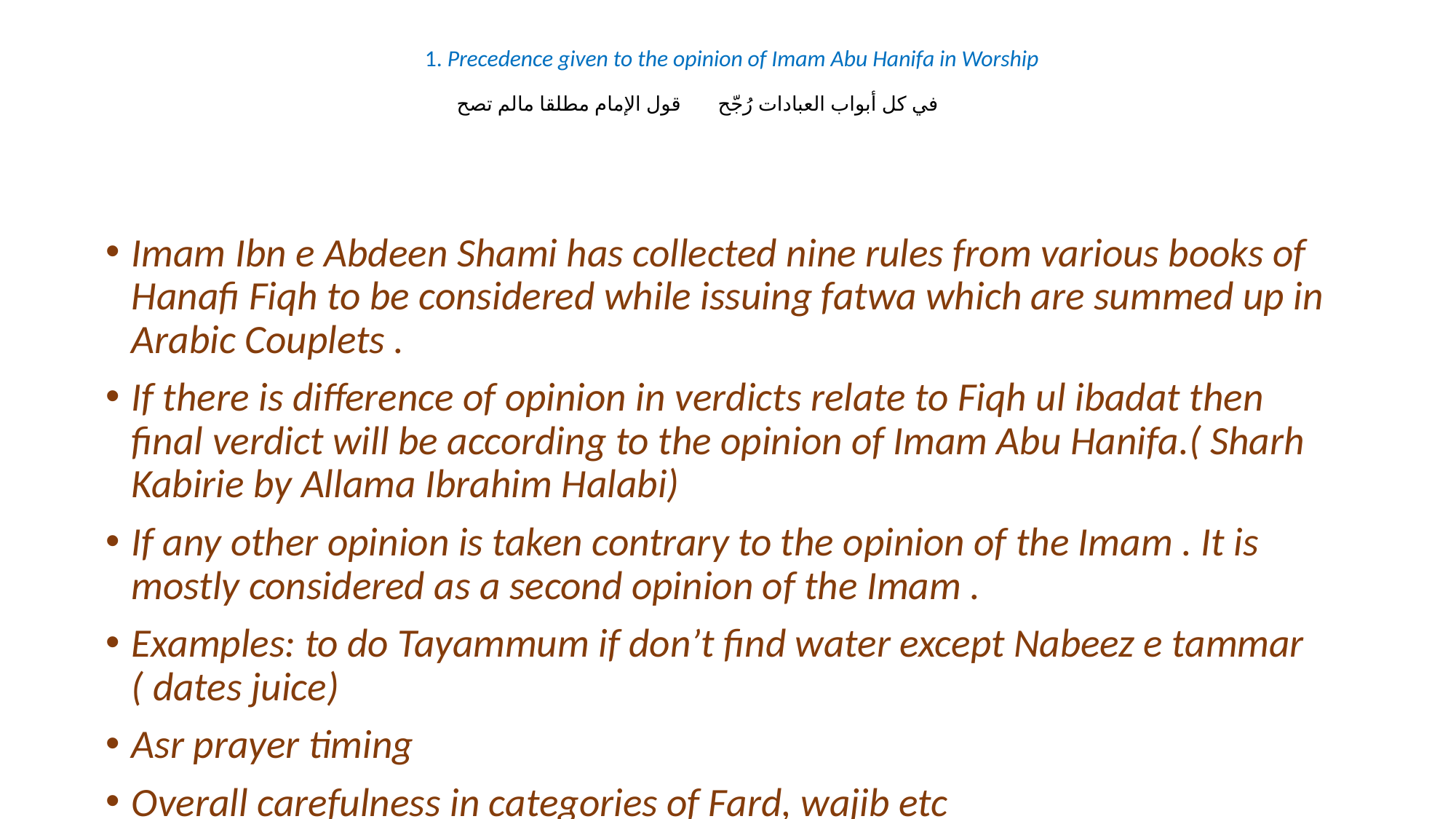

# 1. Precedence given to the opinion of Imam Abu Hanifa in Worship في كل أبواب العبادات رُجّح       قول الإمام مطلقا مالم تصح
Imam Ibn e Abdeen Shami has collected nine rules from various books of Hanafi Fiqh to be considered while issuing fatwa which are summed up in Arabic Couplets .
If there is difference of opinion in verdicts relate to Fiqh ul ibadat then final verdict will be according to the opinion of Imam Abu Hanifa.( Sharh Kabirie by Allama Ibrahim Halabi)
If any other opinion is taken contrary to the opinion of the Imam . It is mostly considered as a second opinion of the Imam .
Examples: to do Tayammum if don’t find water except Nabeez e tammar ( dates juice)
Asr prayer timing
Overall carefulness in categories of Fard, wajib etc